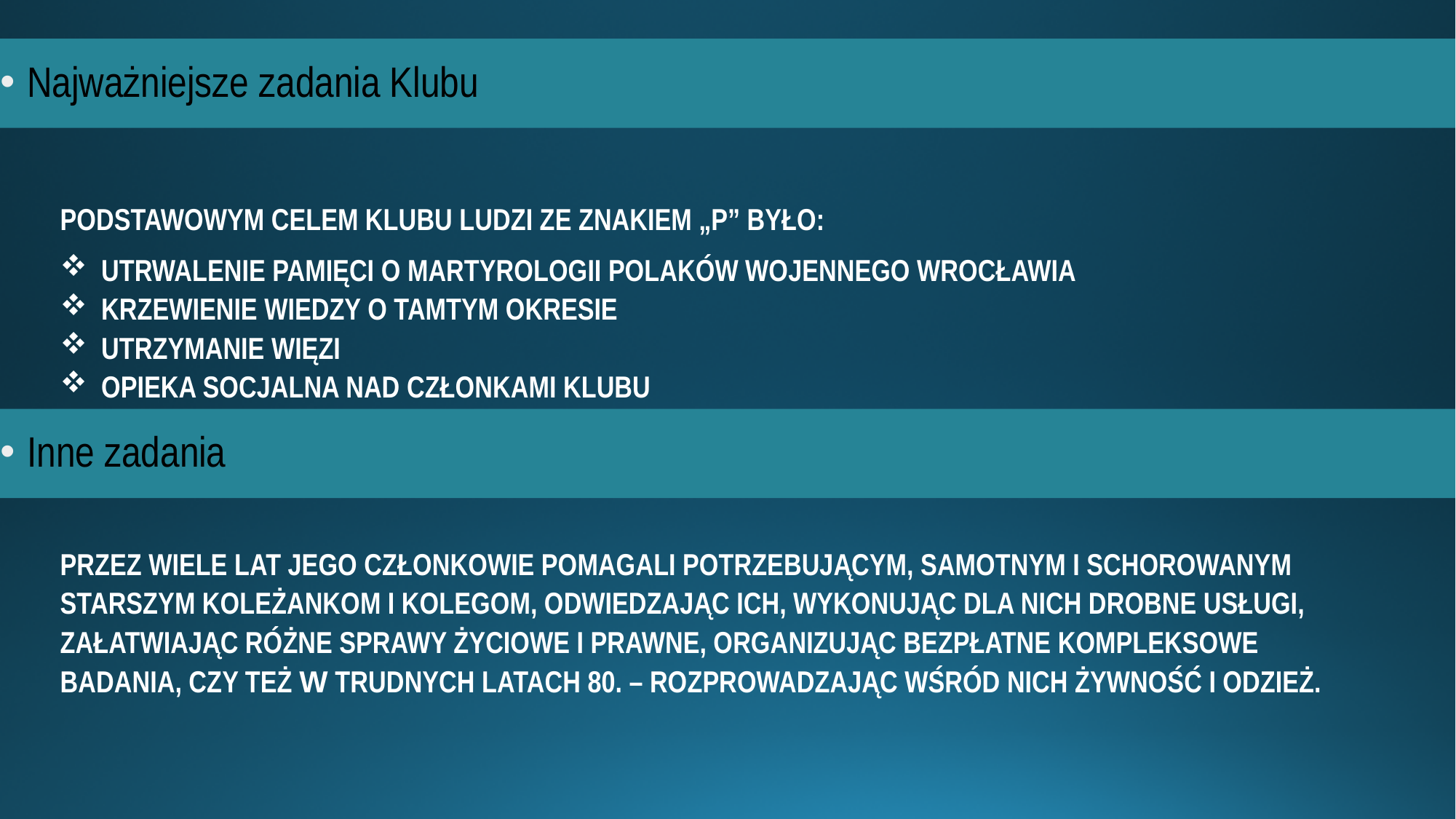

Najważniejsze zadania Klubu
#
PODSTAWOWYM CELEM KLUBU LUDZI ZE ZNAKIEM „P” BYŁO:
UTRWALENIE PAMIĘCI O MARTYROLOGII POLAKÓW WOJENNEGO WROCŁAWIA
KRZEWIENIE WIEDZY O TAMTYM OKRESIE
UTRZYMANIE WIĘZI
OPIEKA SOCJALNA NAD CZŁONKAMI KLUBU
Inne zadania
PRZEZ WIELE LAT JEGO CZŁONKOWIE POMAGALI POTRZEBUJĄCYM, SAMOTNYM I SCHOROWANYM STARSZYM KOLEŻANKOM I KOLEGOM, ODWIEDZAJĄC ICH, WYKONUJĄC DLA NICH DROBNE USŁUGI, ZAŁATWIAJĄC RÓŻNE SPRAWY ŻYCIOWE I PRAWNE, ORGANIZUJĄC BEZPŁATNE KOMPLEKSOWE BADANIA, CZY TEŻ W TRUDNYCH LATACH 80. – ROZPROWADZAJĄC WŚRÓD NICH ŻYWNOŚĆ I ODZIEŻ.